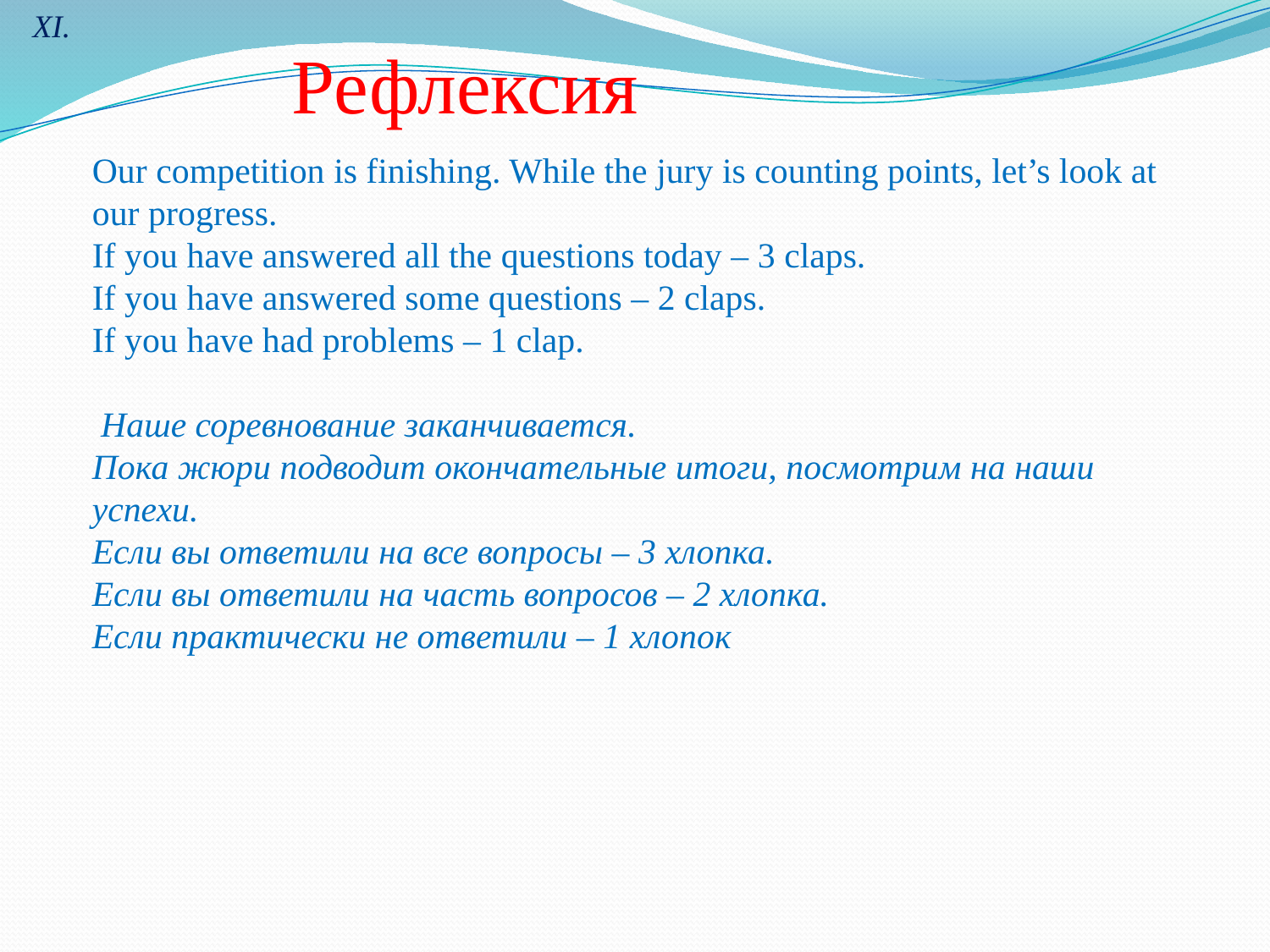

XI.
Рефлексия
Our competition is finishing. While the jury is counting points, let’s look at our progress.
If you have answered all the questions today – 3 claps.
If you have answered some questions – 2 claps.
If you have had problems – 1 clap.

 Наше соревнование заканчивается.
Пока жюри подводит окончательные итоги, посмотрим на наши успехи.
Если вы ответили на все вопросы – 3 хлопка.
Если вы ответили на часть вопросов – 2 хлопка.
Если практически не ответили – 1 хлопок